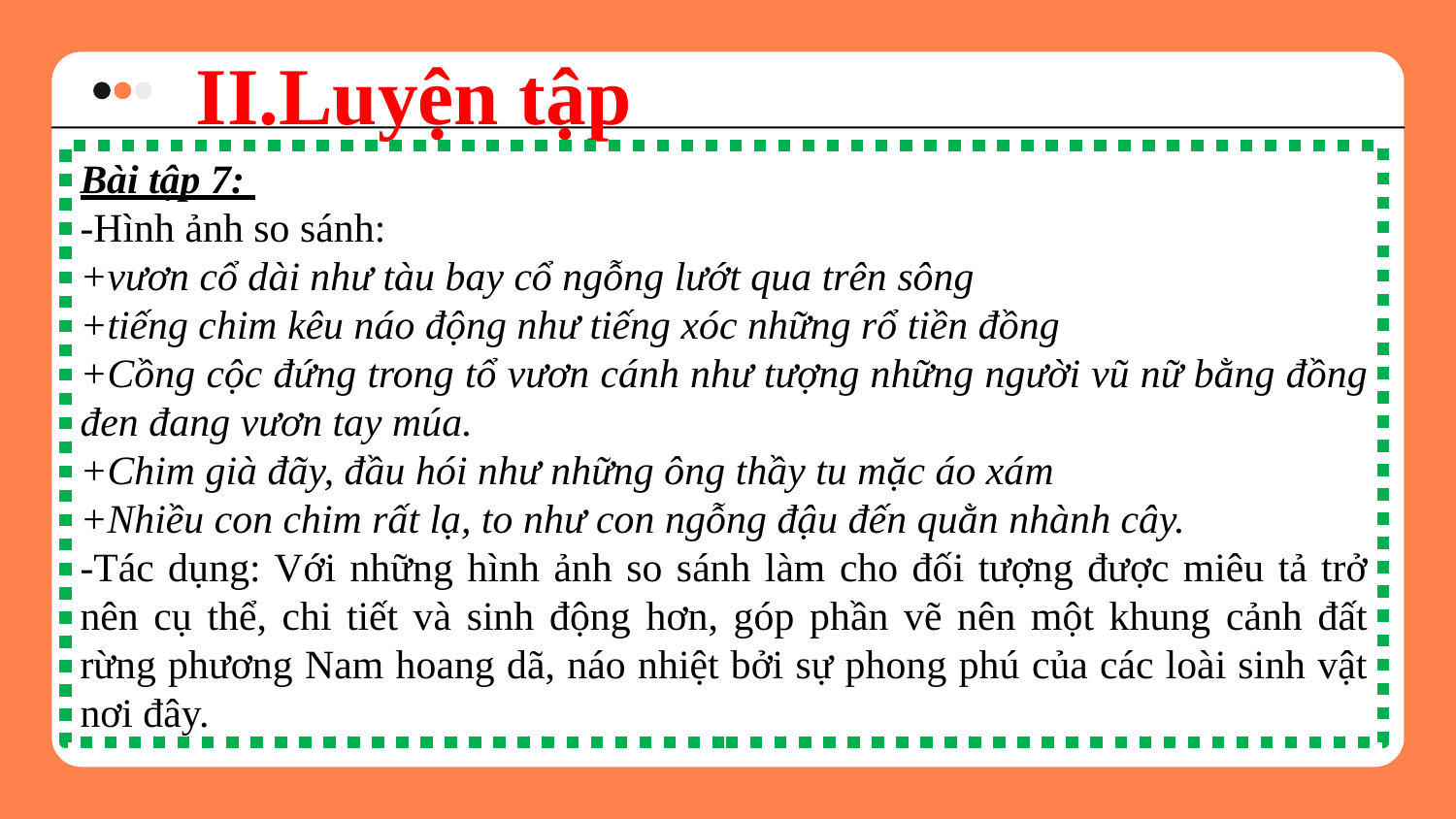

II.Luyện tập

Bài tập 7:
-Hình ảnh so sánh:
+vươn cổ dài như tàu bay cổ ngỗng lướt qua trên sông
+tiếng chim kêu náo động như tiếng xóc những rổ tiền đồng
+Cồng cộc đứng trong tổ vươn cánh như tượng những người vũ nữ bằng đồng đen đang vươn tay múa.
+Chim già đãy, đầu hói như những ông thầy tu mặc áo xám
+Nhiều con chim rất lạ, to như con ngỗng đậu đến quằn nhành cây.
-Tác dụng: Với những hình ảnh so sánh làm cho đối tượng được miêu tả trở nên cụ thể, chi tiết và sinh động hơn, góp phần vẽ nên một khung cảnh đất rừng phương Nam hoang dã, náo nhiệt bởi sự phong phú của các loài sinh vật nơi đây.